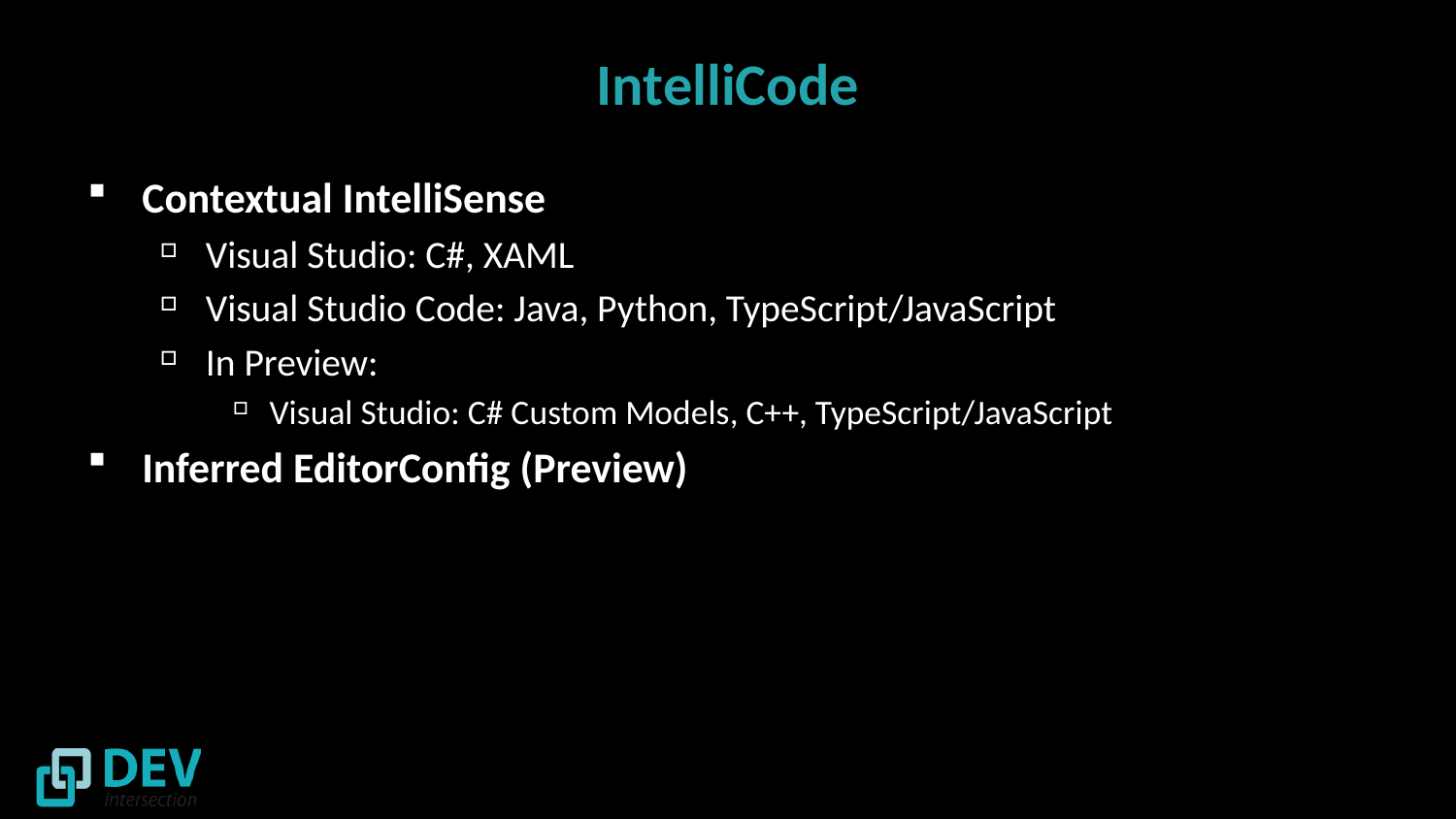

# IntelliCode
Contextual IntelliSense
Visual Studio: C#, XAML
Visual Studio Code: Java, Python, TypeScript/JavaScript
In Preview:
Visual Studio: C# Custom Models, C++, TypeScript/JavaScript
Inferred EditorConfig (Preview)